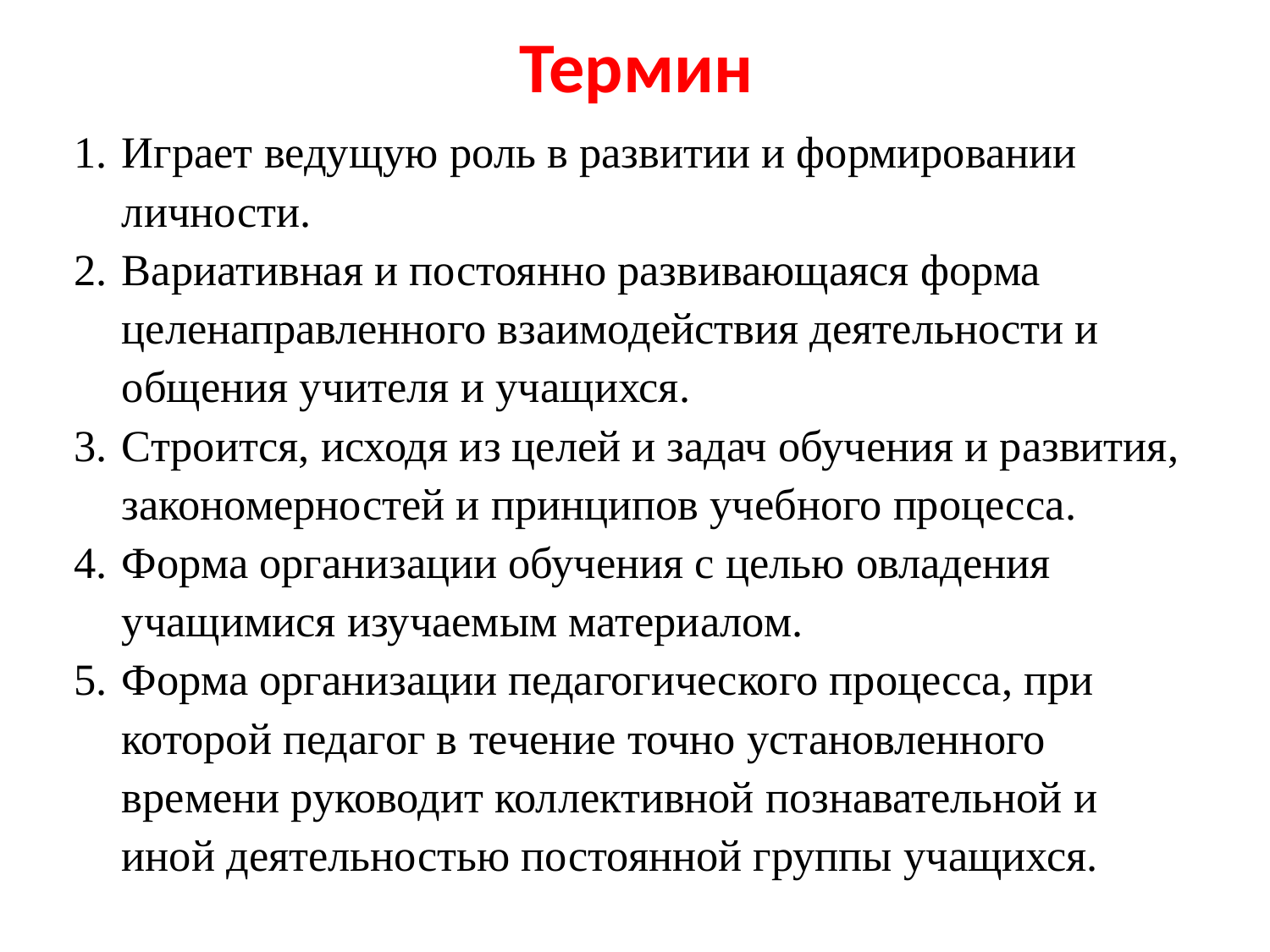

Термин
Играет ведущую роль в развитии и формировании личности.
Вариативная и постоянно развивающаяся форма целенаправленного взаимодействия деятельности и общения учителя и учащихся.
Строится, исходя из целей и задач обучения и развития, закономерностей и принципов учебного процесса.
Форма организации обучения с целью овладения учащимися изучаемым материалом.
Форма организации педагогического процесса, при которой педагог в течение точно установленного времени руководит коллективной познавательной и иной деятельностью постоянной группы учащихся.